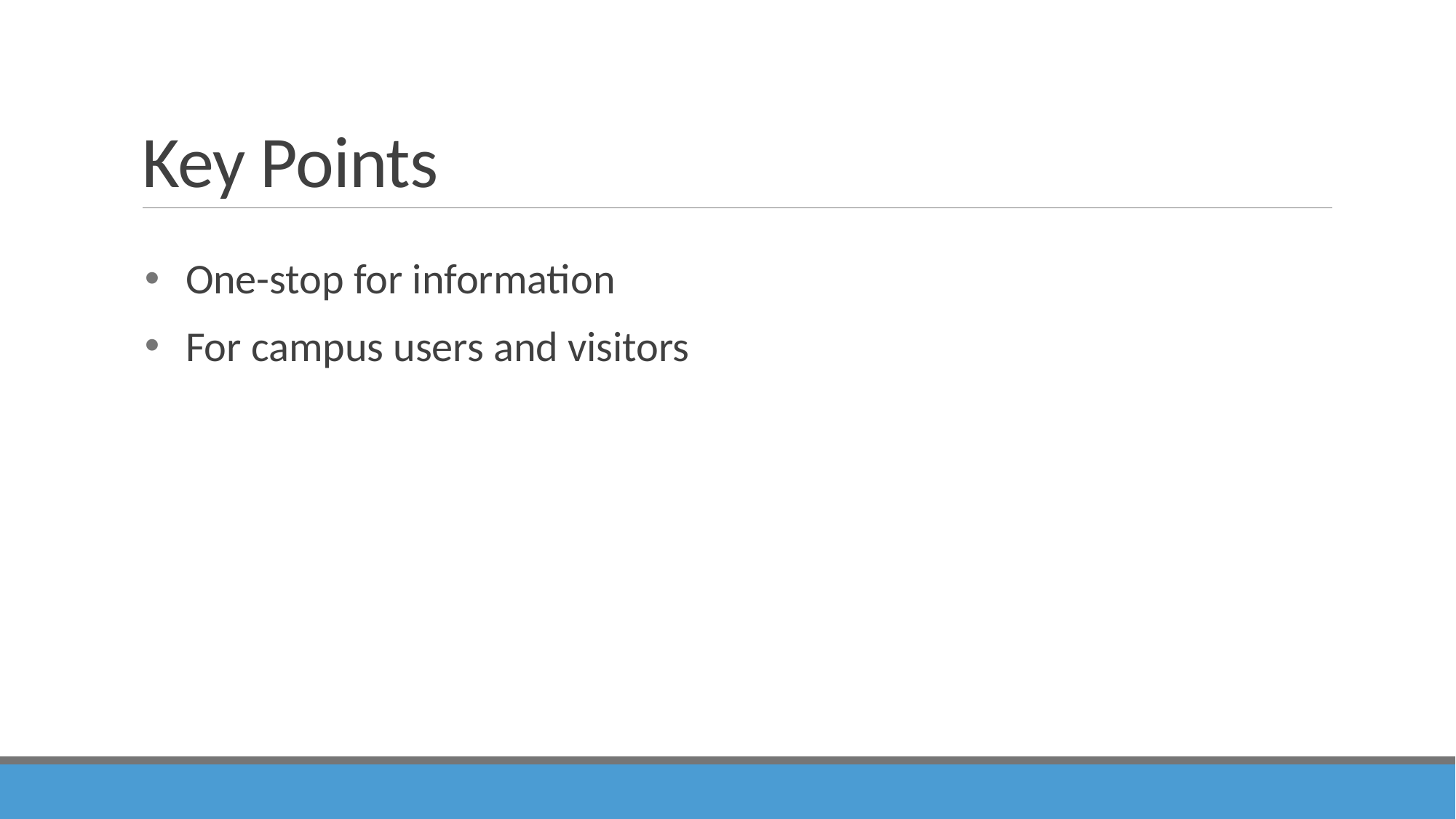

# Key Points
One-stop for information
For campus users and visitors